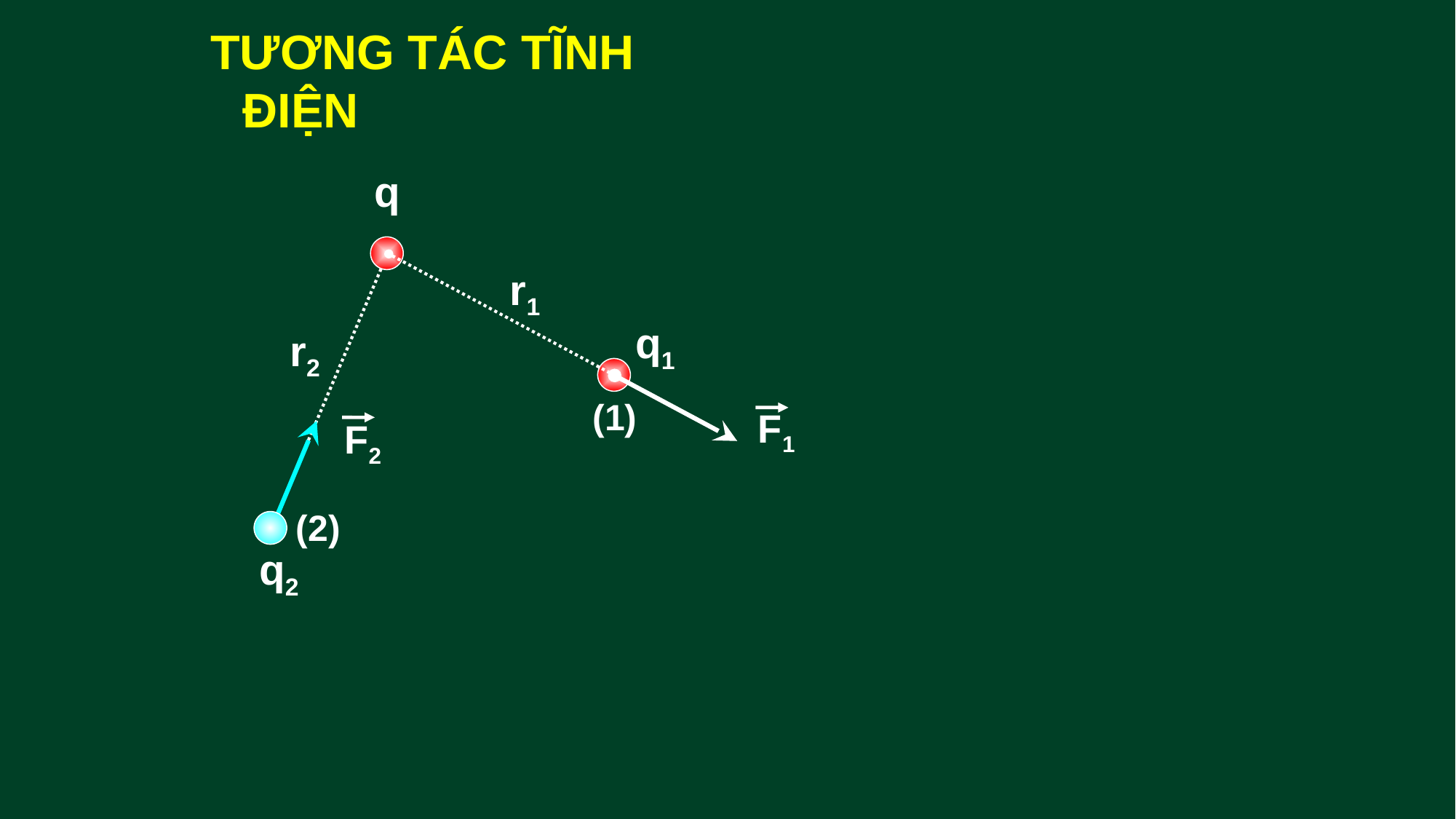

TƯƠNG TÁC TĨNH ĐIỆN
q

r2
(2)
r1
(1)
q1

F1

F2

q2